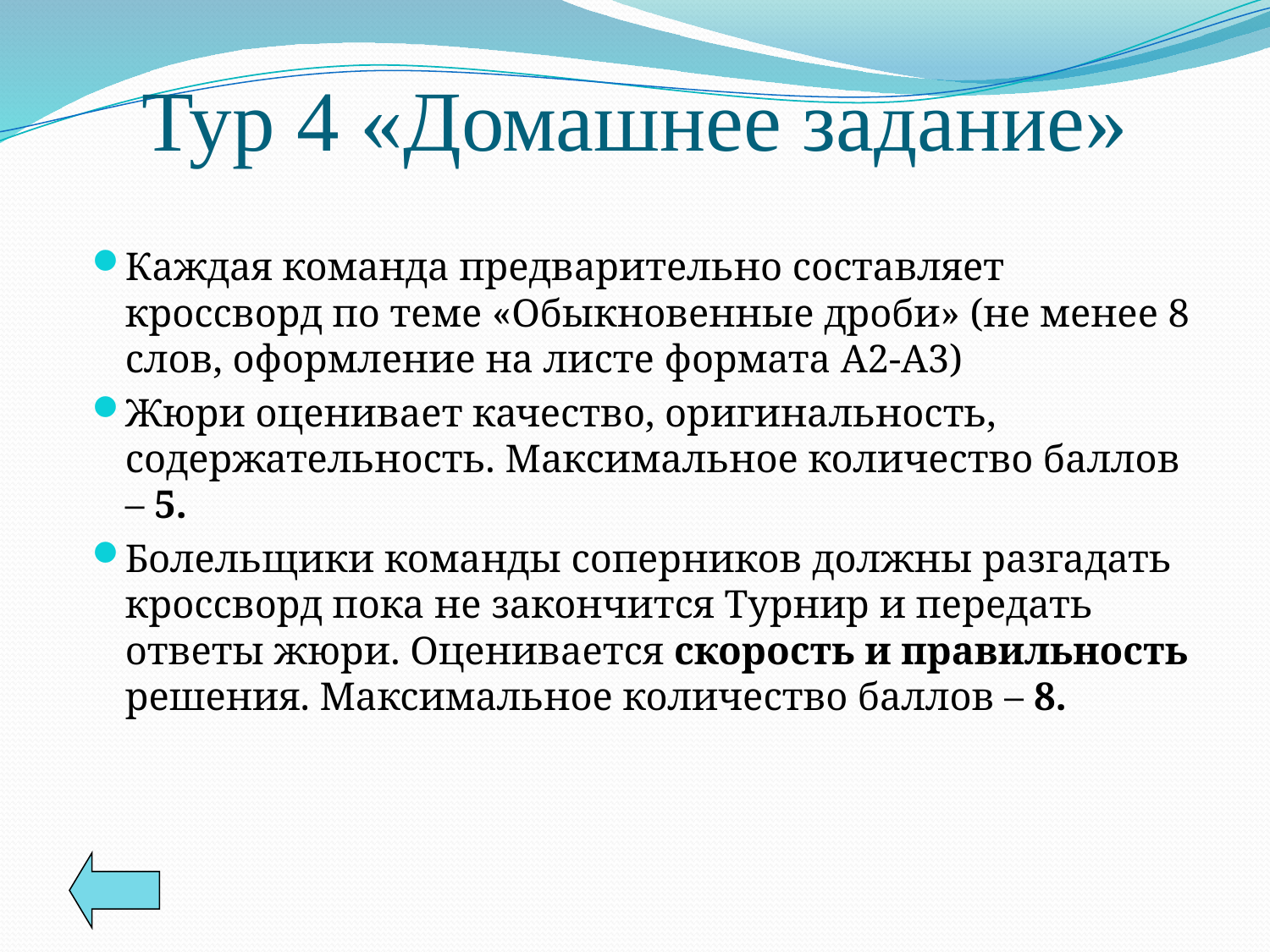

# Тур 4 «Домашнее задание»

Каждая команда предварительно составляет кроссворд по теме «Обыкновенные дроби» (не менее 8 слов, оформление на листе формата А2-А3)
Жюри оценивает качество, оригинальность, содержательность. Максимальное количество баллов – 5.
Болельщики команды соперников должны разгадать кроссворд пока не закончится Турнир и передать ответы жюри. Оценивается скорость и правильность решения. Максимальное количество баллов – 8.